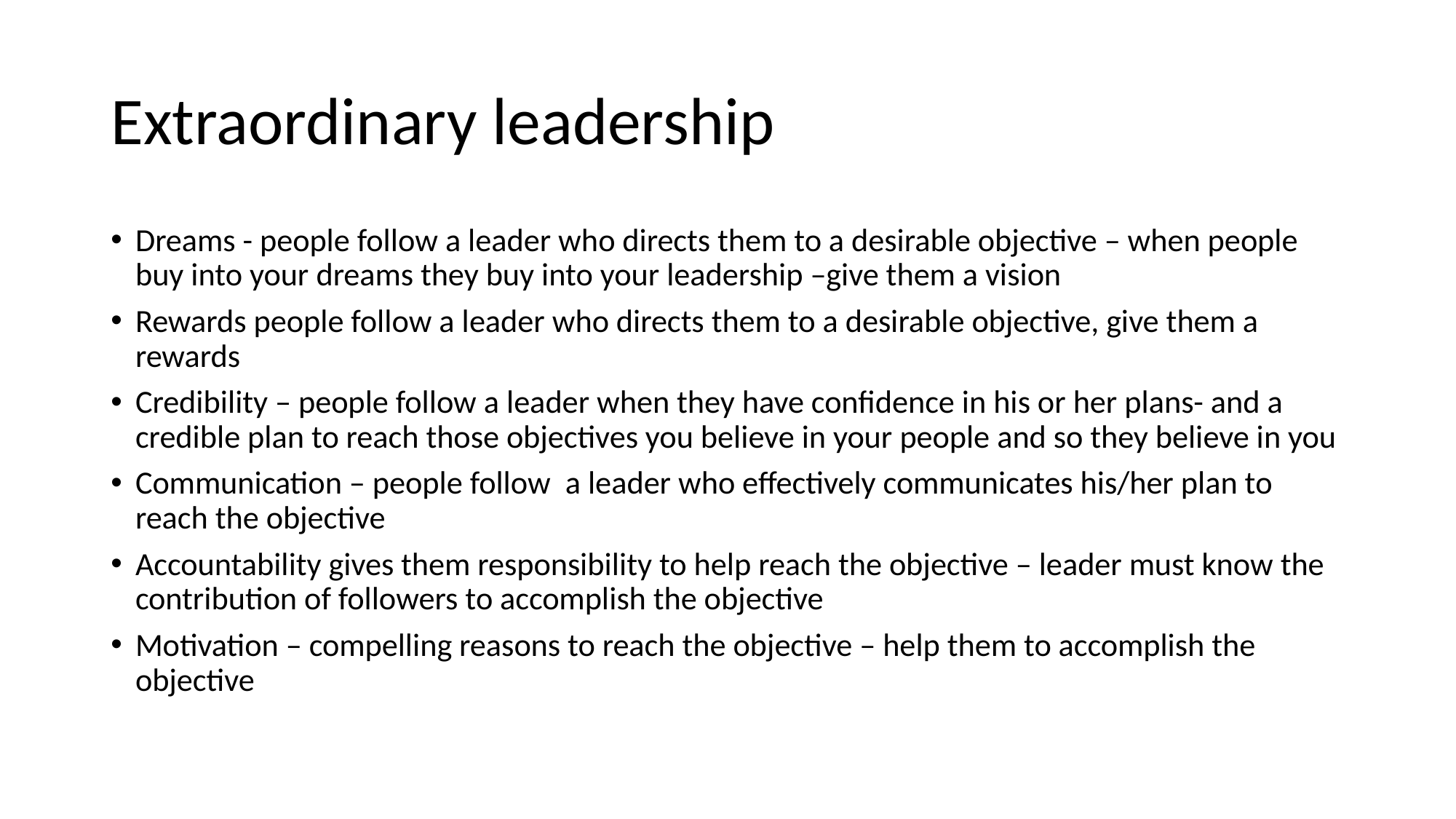

# Extraordinary leadership
Dreams - people follow a leader who directs them to a desirable objective – when people buy into your dreams they buy into your leadership –give them a vision
Rewards people follow a leader who directs them to a desirable objective, give them a rewards
Credibility – people follow a leader when they have confidence in his or her plans- and a credible plan to reach those objectives you believe in your people and so they believe in you
Communication – people follow  a leader who effectively communicates his/her plan to reach the objective
Accountability gives them responsibility to help reach the objective – leader must know the contribution of followers to accomplish the objective
Motivation – compelling reasons to reach the objective – help them to accomplish the objective